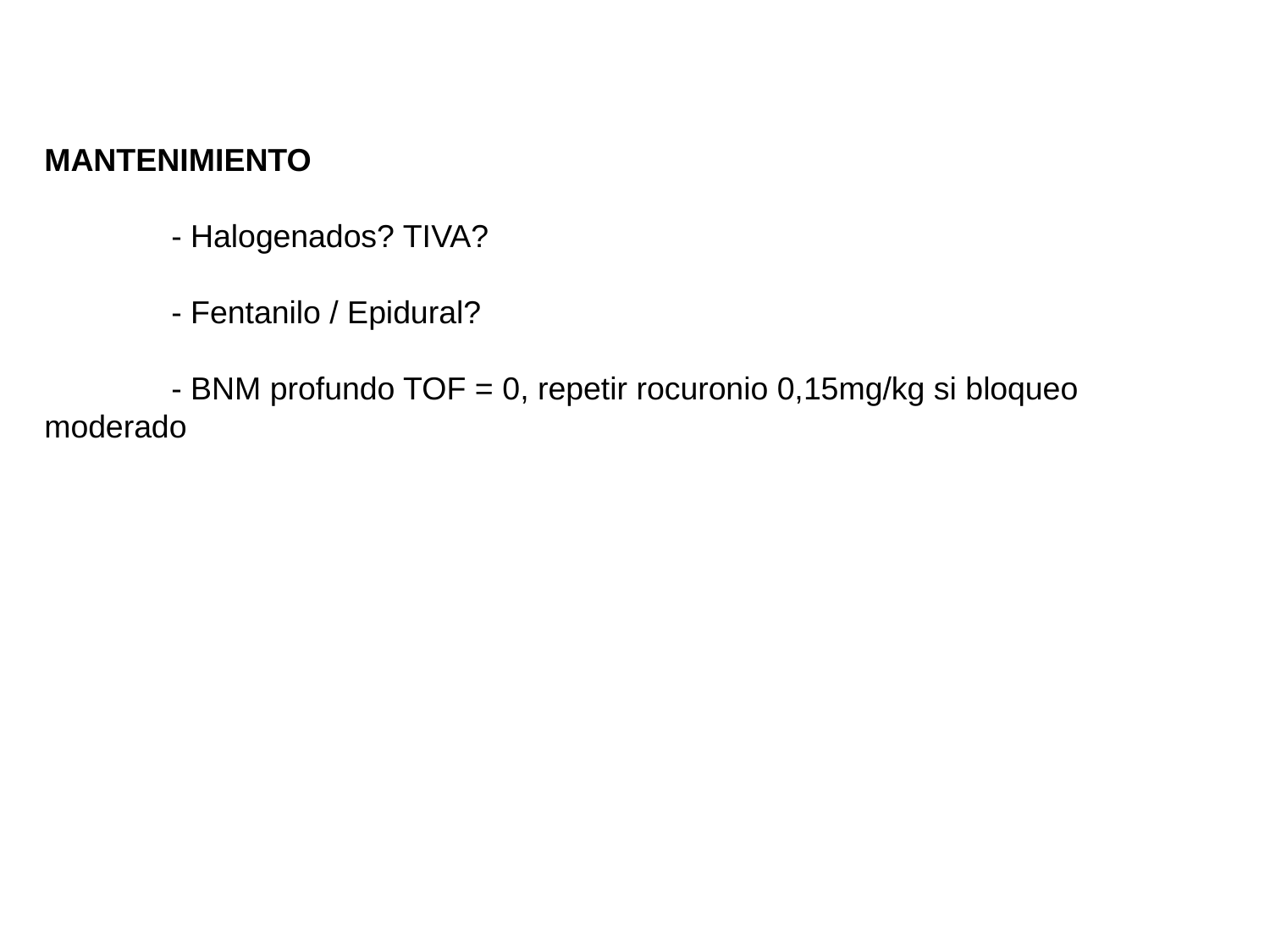

MANTENIMIENTO

	- Halogenados? TIVA?

	- Fentanilo / Epidural?

	- BNM profundo TOF = 0, repetir rocuronio 0,15mg/kg si bloqueo moderado